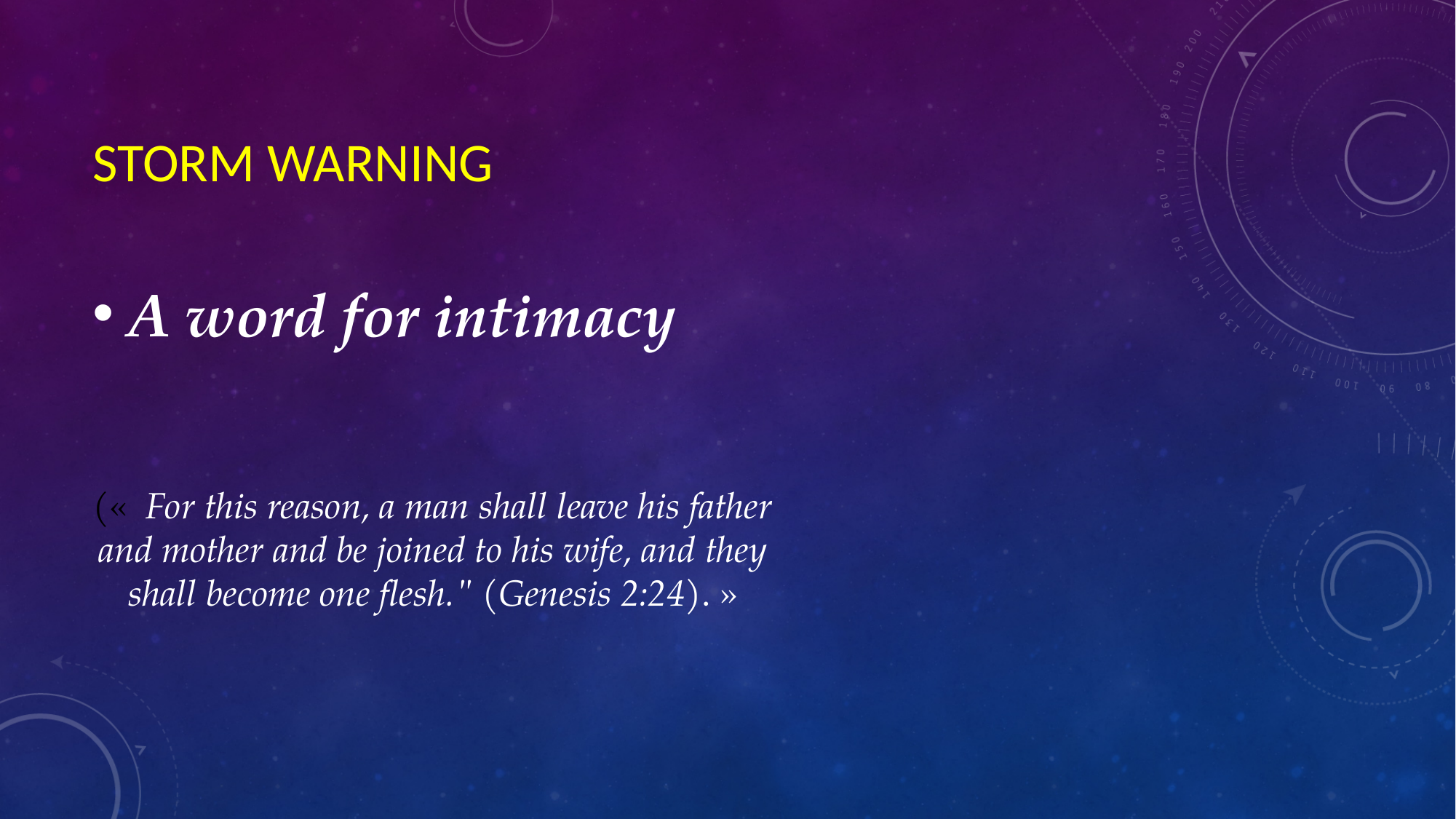

# Storm Warning
A word for intimacy
(«  For this reason, a man shall leave his father and mother and be joined to his wife, and they shall become one flesh." (Genesis 2:24). »